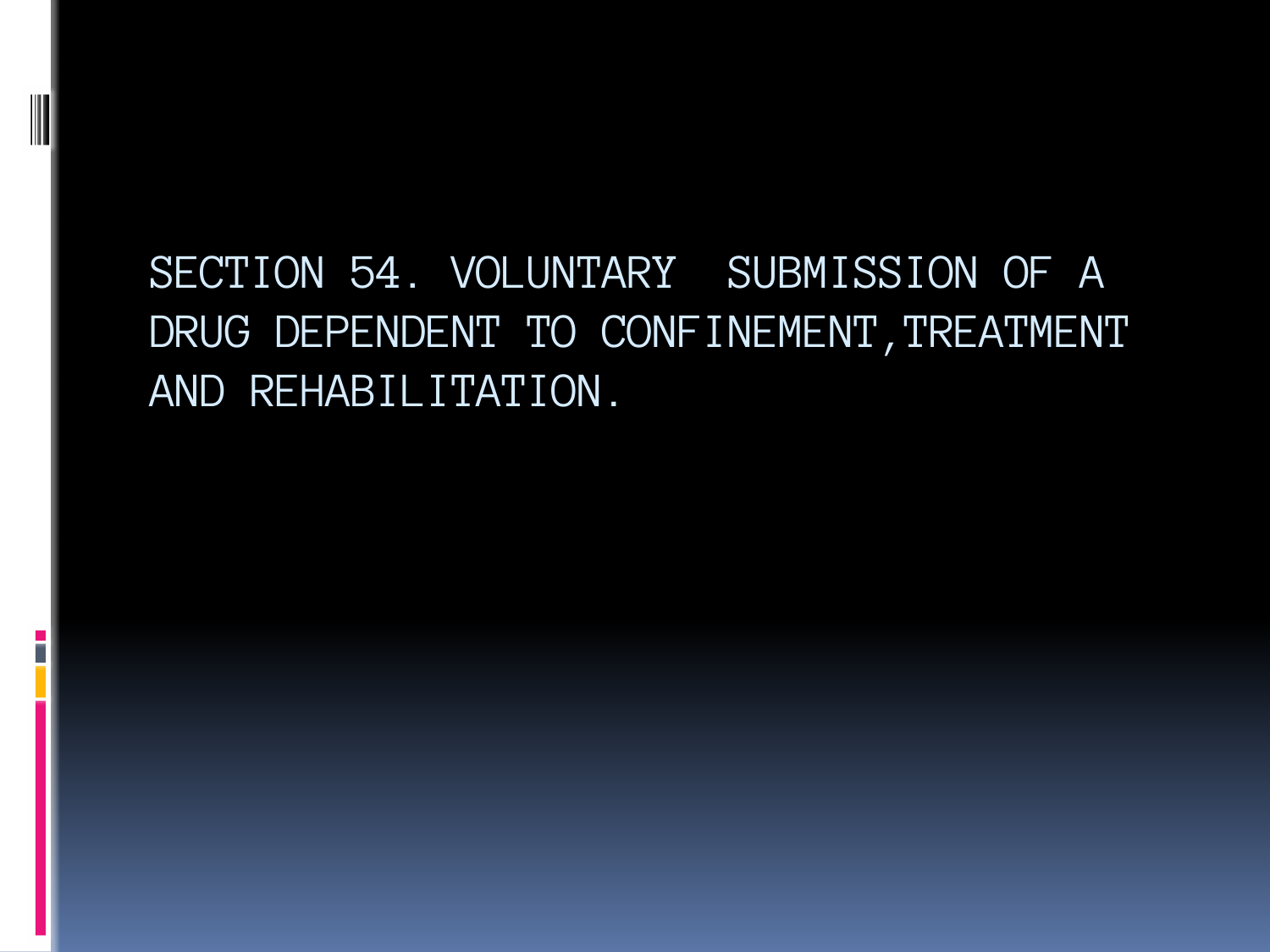

# SECTION 54. VOLUNTARY  SUBMISSION OF A DRUG DEPENDENT TO CONFINEMENT,TREATMENT AND REHABILITATION.